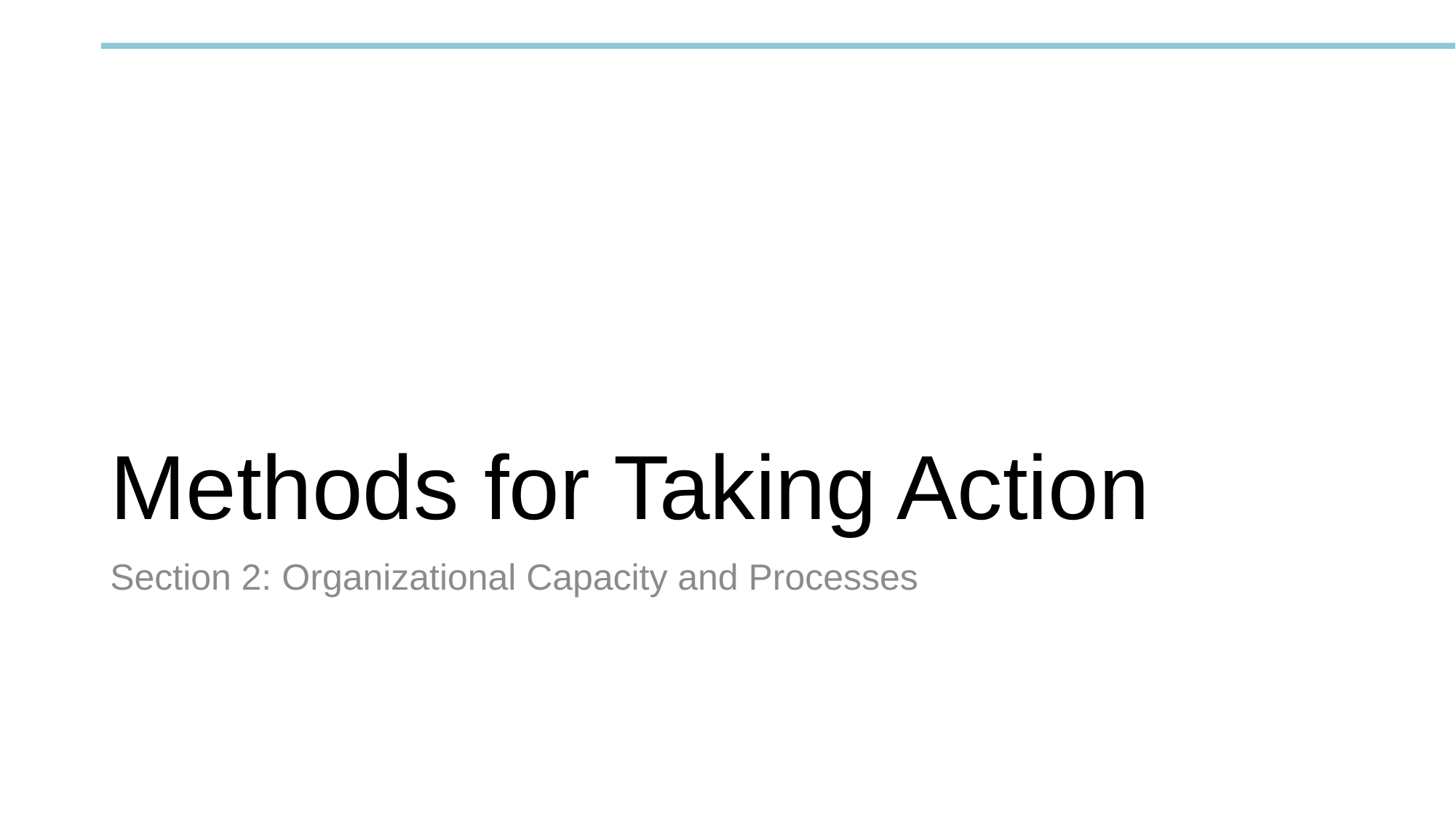

# Methods for Taking Action
Section 2: Organizational Capacity and Processes